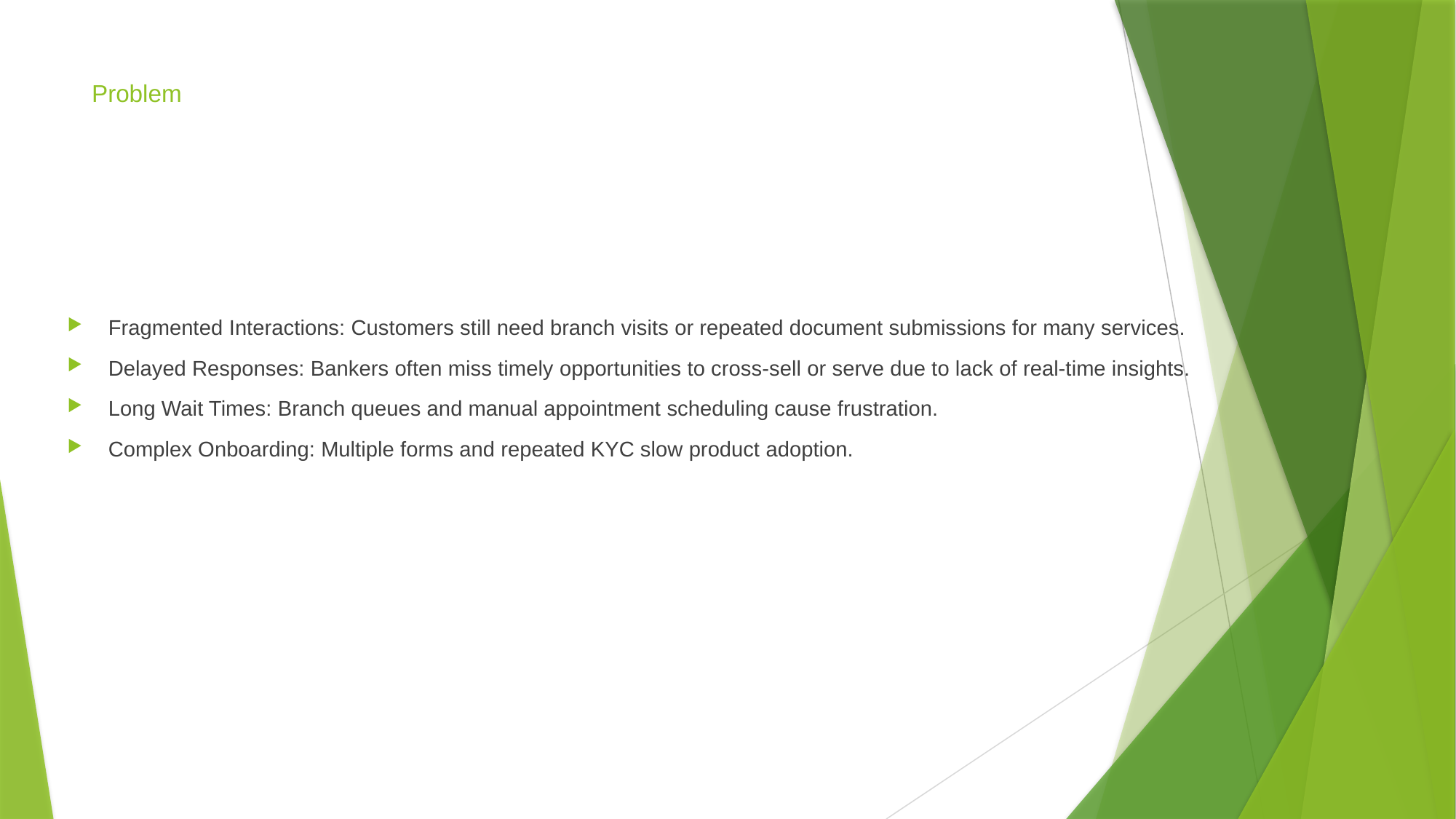

# Problem
Fragmented Interactions: Customers still need branch visits or repeated document submissions for many services.
Delayed Responses: Bankers often miss timely opportunities to cross-sell or serve due to lack of real-time insights.
Long Wait Times: Branch queues and manual appointment scheduling cause frustration.
Complex Onboarding: Multiple forms and repeated KYC slow product adoption.